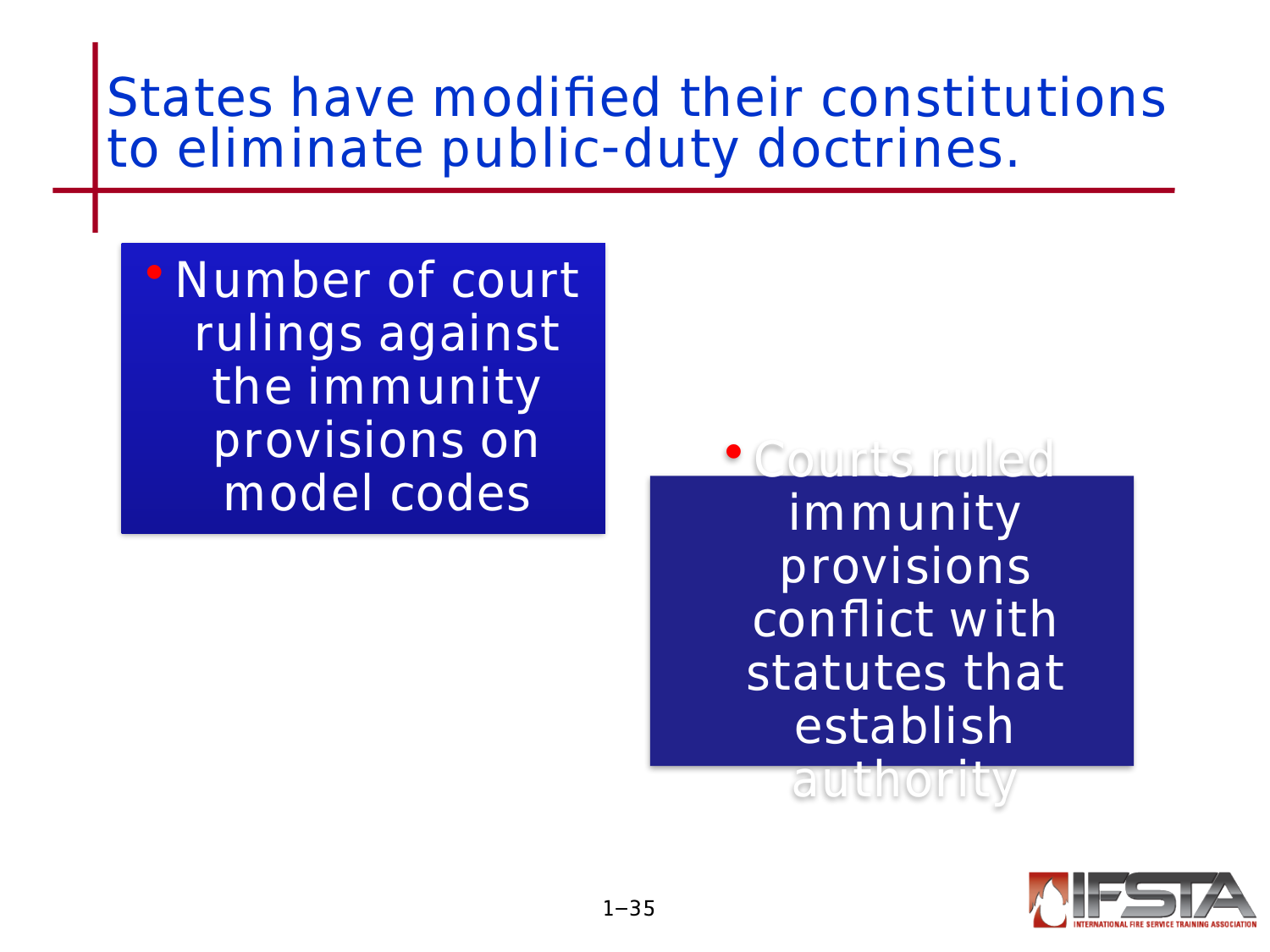

# States have modified their constitutions to eliminate public-duty doctrines.
Number of court rulings against the immunity provisions on model codes
Courts ruled immunity provisions conflict with statutes that establish authority
1–35